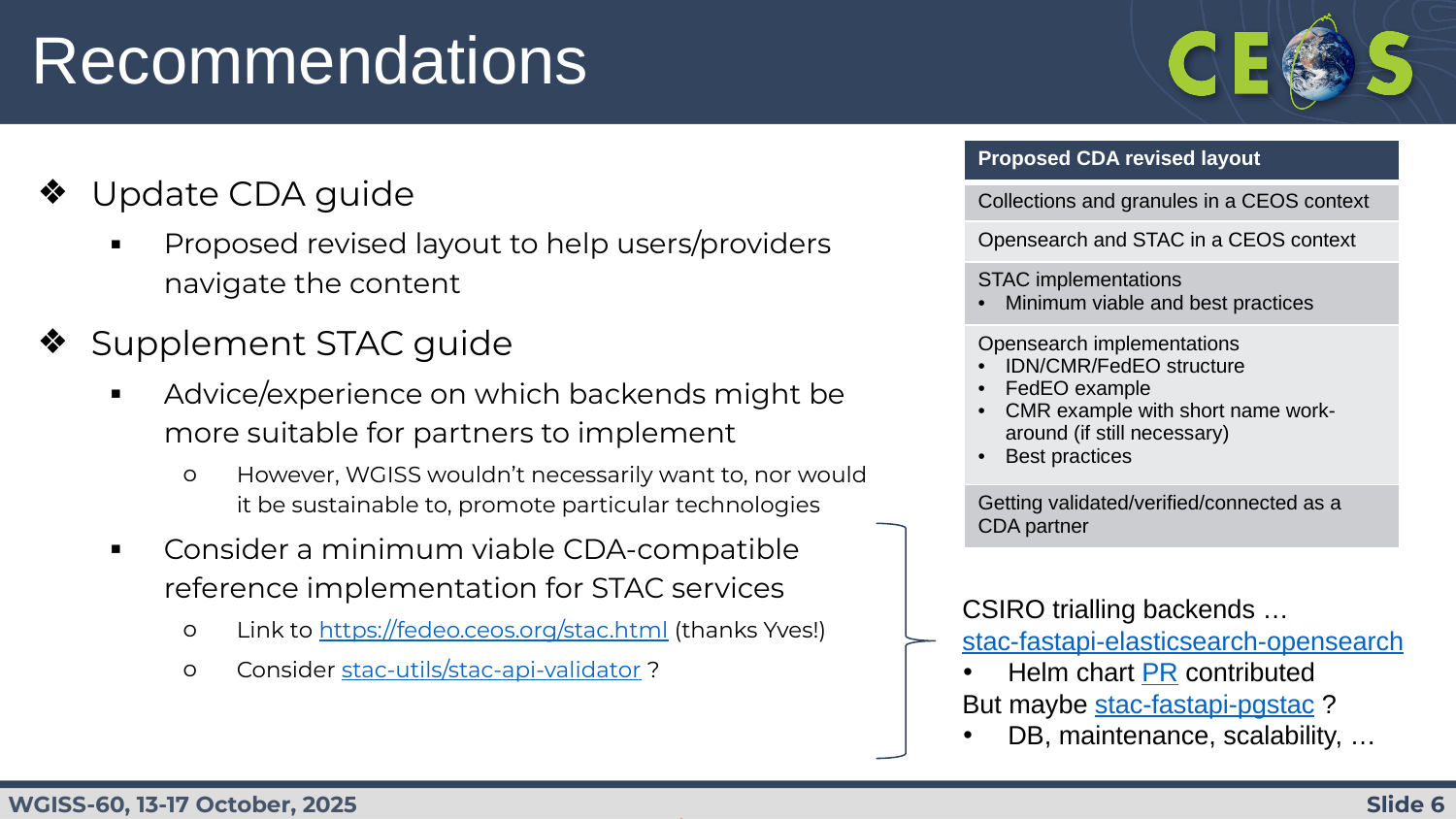

# Recommendations
| Proposed CDA revised layout |
| --- |
| Collections and granules in a CEOS context |
| Opensearch and STAC in a CEOS context |
| STAC implementations Minimum viable and best practices |
| Opensearch implementations IDN/CMR/FedEO structure FedEO example CMR example with short name work-around (if still necessary) Best practices |
| Getting validated/verified/connected as a CDA partner |
Update CDA guide
Proposed revised layout to help users/providers navigate the content
Supplement STAC guide
Advice/experience on which backends might be more suitable for partners to implement
However, WGISS wouldn’t necessarily want to, nor would it be sustainable to, promote particular technologies
Consider a minimum viable CDA-compatible reference implementation for STAC services
Link to https://fedeo.ceos.org/stac.html (thanks Yves!)
Consider stac-utils/stac-api-validator ?

CSIRO trialling backends … stac-fastapi-elasticsearch-opensearch
Helm chart PR contributed
But maybe stac-fastapi-pgstac ?
DB, maintenance, scalability, …